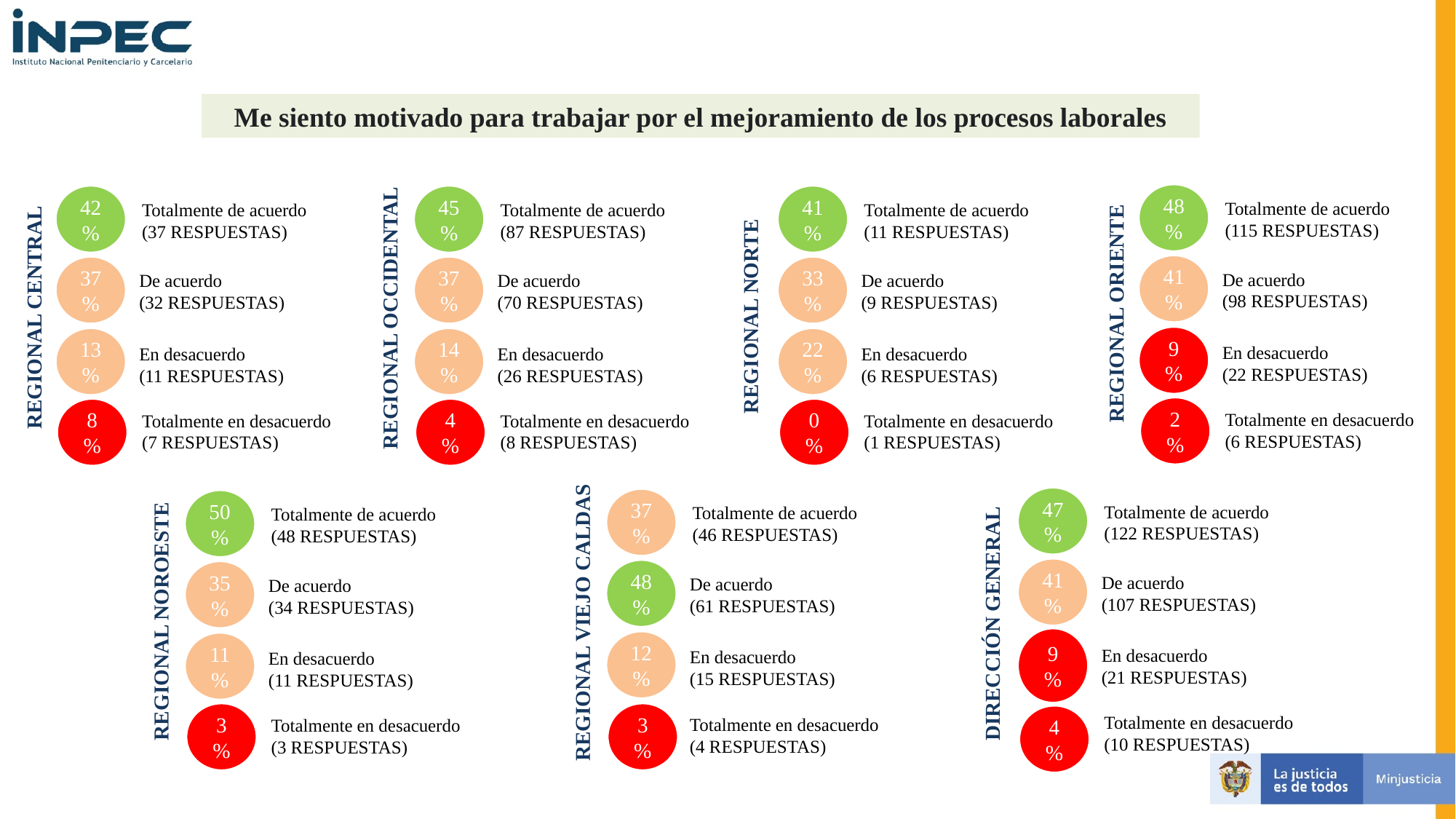

REGIONAL ORIENTE
Me siento motivado para trabajar por el mejoramiento de los procesos laborales
REGIONAL CENTRAL
REGIONAL OCCIDENTAL
48%
42%
45%
41%
Totalmente de acuerdo
(115 RESPUESTAS)
Totalmente de acuerdo
(37 RESPUESTAS)
Totalmente de acuerdo
(87 RESPUESTAS)
Totalmente de acuerdo
(11 RESPUESTAS)
REGIONAL NORTE
41%
37%
37%
33%
De acuerdo
(98 RESPUESTAS)
De acuerdo
(32 RESPUESTAS)
De acuerdo
(70 RESPUESTAS)
De acuerdo
(9 RESPUESTAS)
9%
13%
14%
22%
En desacuerdo
(22 RESPUESTAS)
En desacuerdo
(11 RESPUESTAS)
En desacuerdo
(26 RESPUESTAS)
En desacuerdo
(6 RESPUESTAS)

Totalmente en desacuerdo
(6 RESPUESTAS)
2%
Totalmente en desacuerdo
(7 RESPUESTAS)
Totalmente en desacuerdo
(8 RESPUESTAS)
Totalmente en desacuerdo
(1 RESPUESTAS)
8%
4%
0%
DIRECCIÓN GENERAL
REGIONAL VIEJO CALDAS
47%
37%
Totalmente de acuerdo
(122 RESPUESTAS)
REGIONAL NOROESTE
50%
Totalmente de acuerdo
(46 RESPUESTAS)
Totalmente de acuerdo
(48 RESPUESTAS)
41%
48%
De acuerdo
(107 RESPUESTAS)
35%
De acuerdo
(61 RESPUESTAS)
De acuerdo
(34 RESPUESTAS)
9%
12%
11%
En desacuerdo
(21 RESPUESTAS)
En desacuerdo
(15 RESPUESTAS)
En desacuerdo
(11 RESPUESTAS)
Totalmente en desacuerdo
(10 RESPUESTAS)
Totalmente en desacuerdo
(4 RESPUESTAS)
Totalmente en desacuerdo
(3 RESPUESTAS)
3%
3%
4%